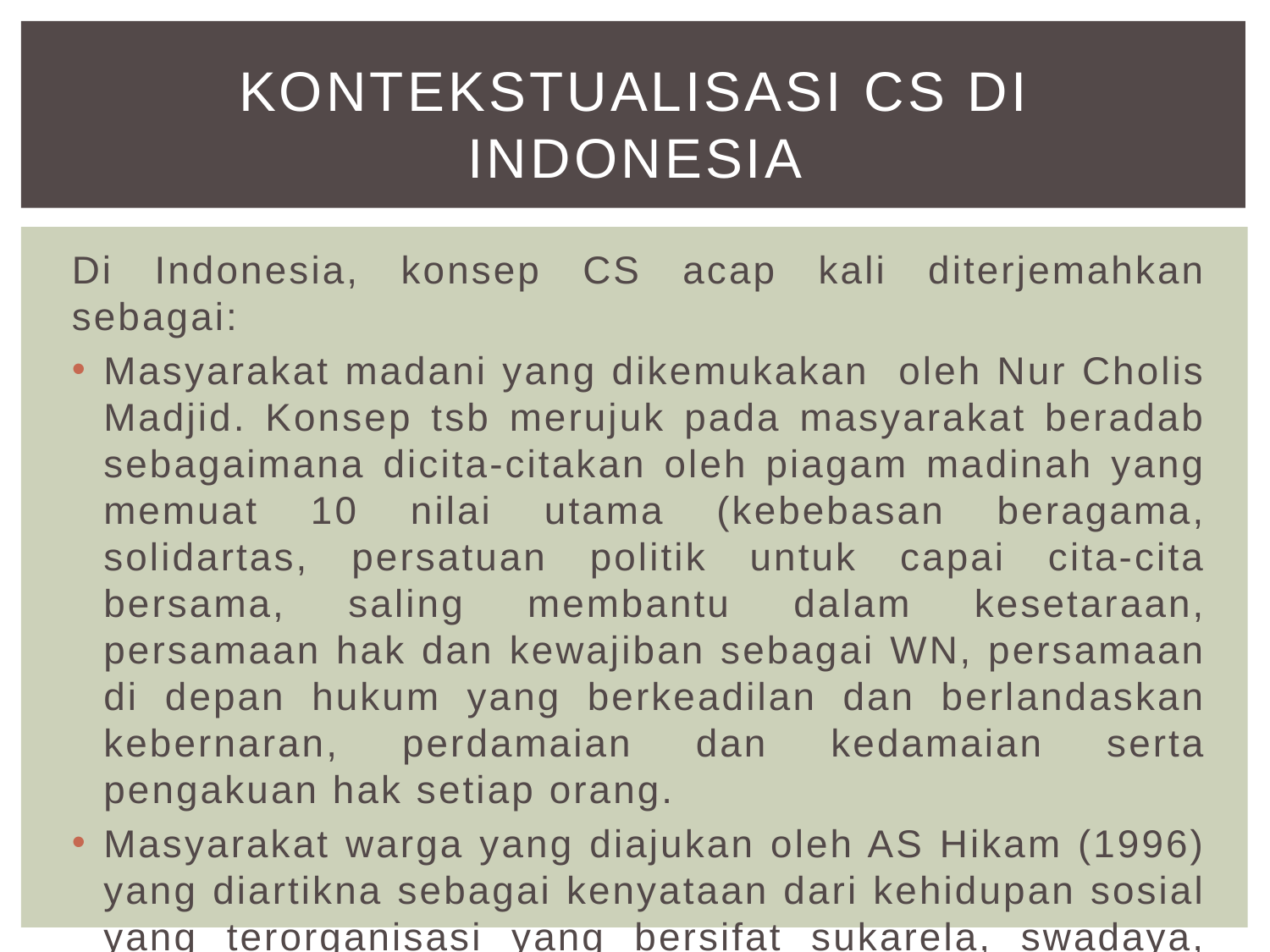

# Kontekstualisasi CS di Indonesia
Di Indonesia, konsep CS acap kali diterjemahkan sebagai:
Masyarakat madani yang dikemukakan  oleh Nur Cholis Madjid. Konsep tsb merujuk pada masyarakat beradab sebagaimana dicita-citakan oleh piagam madinah yang memuat 10 nilai utama (kebebasan beragama, solidartas, persatuan politik untuk capai cita-cita bersama, saling membantu dalam kesetaraan, persamaan hak dan kewajiban sebagai WN, persamaan di depan hukum yang berkeadilan dan berlandaskan kebernaran, perdamaian dan kedamaian serta pengakuan hak setiap orang.
Masyarakat warga yang diajukan oleh AS Hikam (1996) yang diartikna sebagai kenyataan dari kehidupan sosial yang terorganisasi yang bersifat sukarela, swadaya, swasembada dan bebas dari tekanan negara.